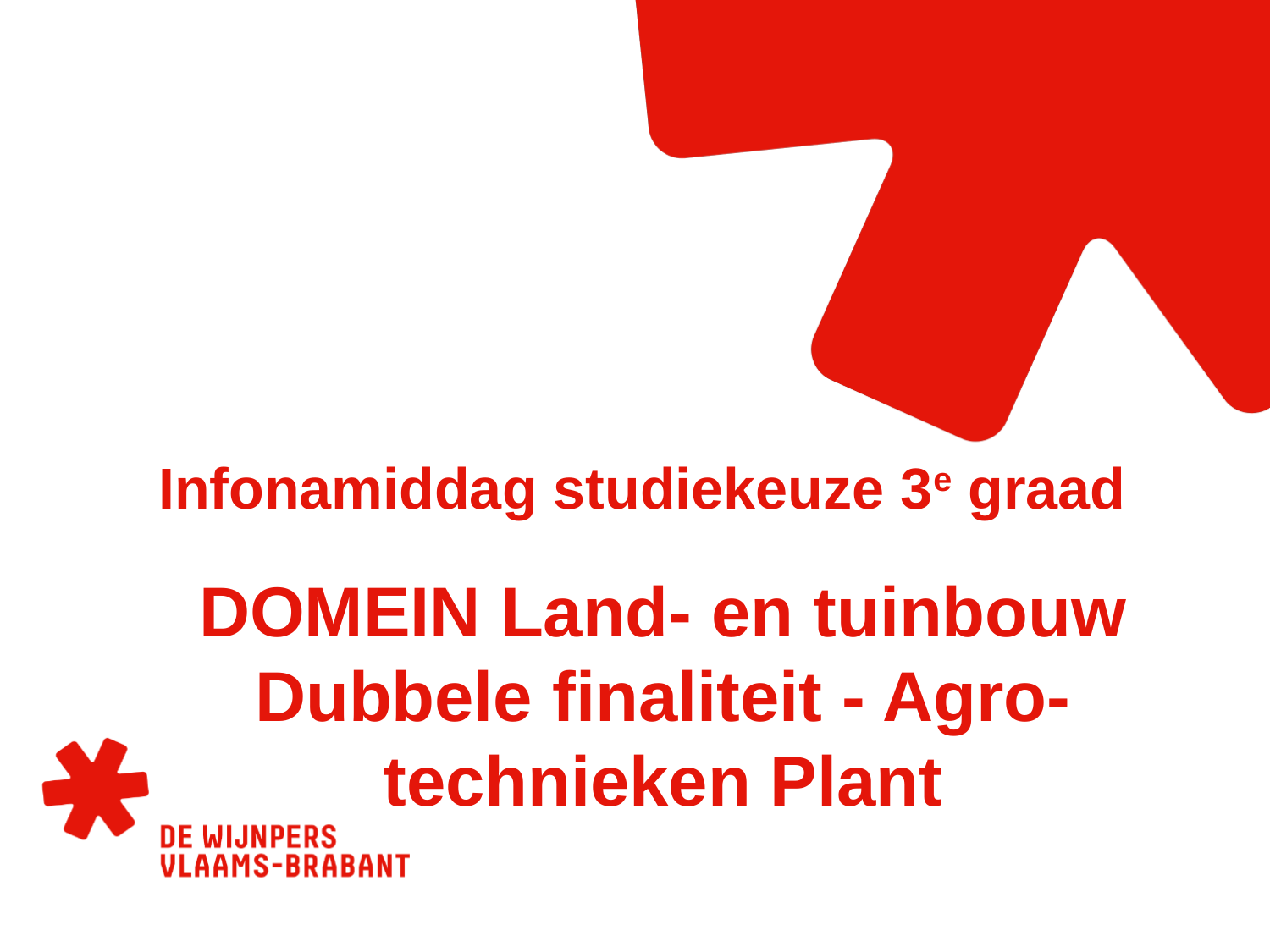

# Infonamiddag studiekeuze 3e graad
DOMEIN Land- en tuinbouw Dubbele finaliteit - Agro-technieken Plant